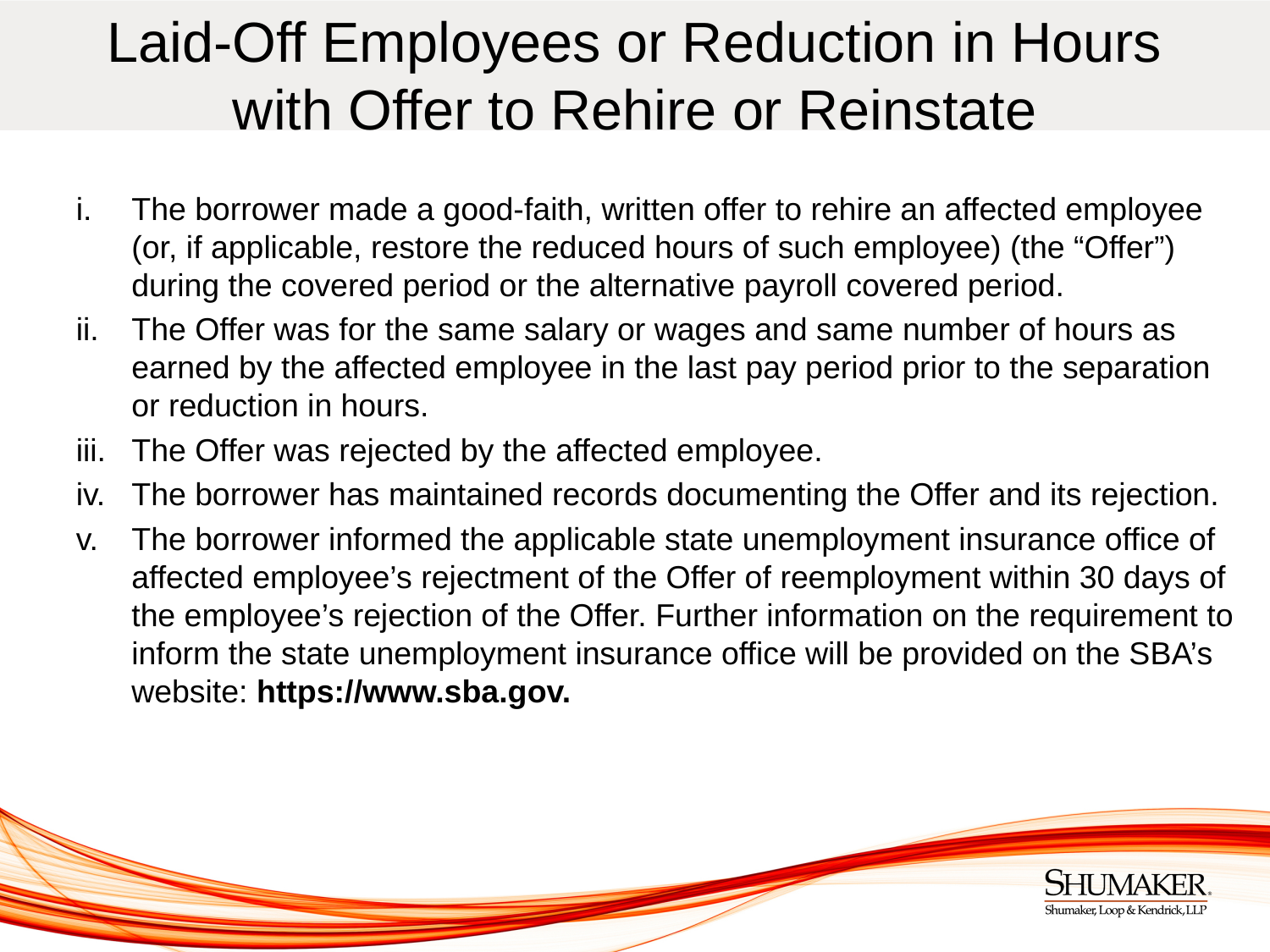

# Laid-Off Employees or Reduction in Hours with Offer to Rehire or Reinstate
The borrower made a good-faith, written offer to rehire an affected employee (or, if applicable, restore the reduced hours of such employee) (the “Offer”) during the covered period or the alternative payroll covered period.
The Offer was for the same salary or wages and same number of hours as earned by the affected employee in the last pay period prior to the separation or reduction in hours.
The Offer was rejected by the affected employee.
The borrower has maintained records documenting the Offer and its rejection.
The borrower informed the applicable state unemployment insurance office of affected employee’s rejectment of the Offer of reemployment within 30 days of the employee’s rejection of the Offer. Further information on the requirement to inform the state unemployment insurance office will be provided on the SBA’s website: https://www.sba.gov.